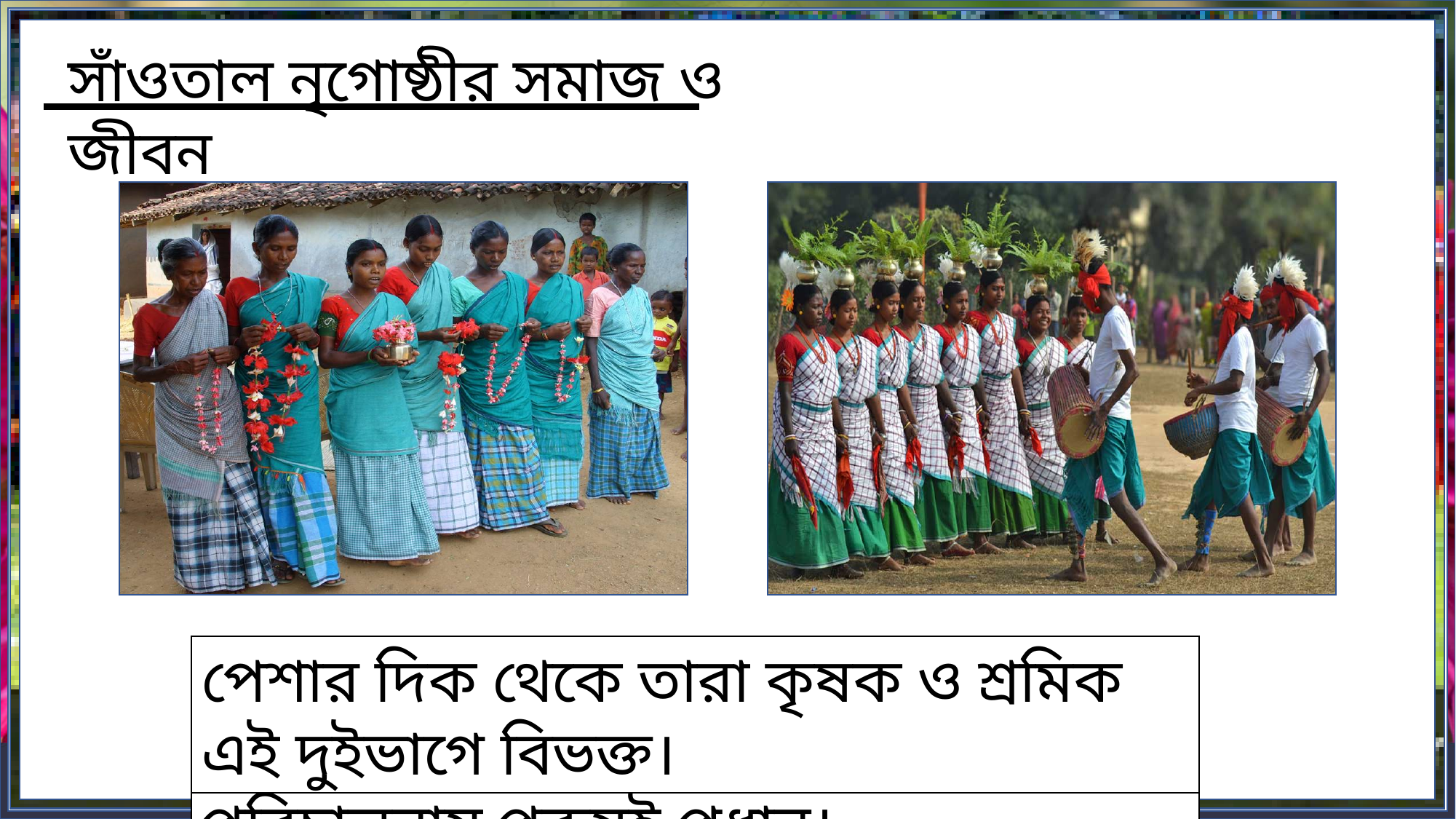

সাঁওতাল নৃগোষ্ঠীর সমাজ ও জীবন

সাঁওতাল জনগোষ্ঠী পিতৃতান্ত্রিক। সম্পত্তির মালিকানায় এবং পরিবার ও সমাজ পরিচালনায় পুরুষই প্রধান।
পেশার দিক থেকে তারা কৃষক ও শ্রমিক এই দুইভাগে বিভক্ত।